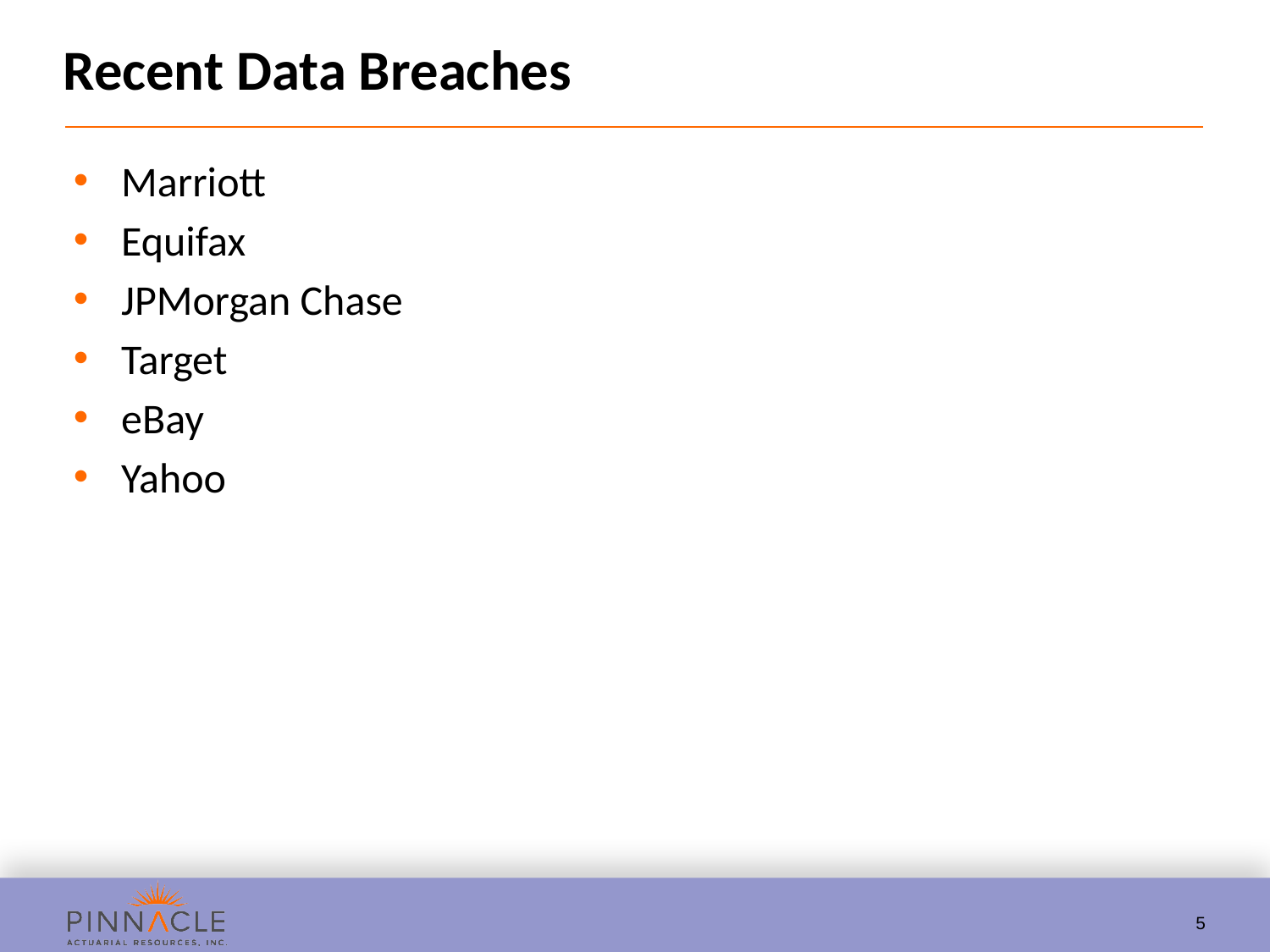

# Recent Data Breaches
Marriott
Equifax
JPMorgan Chase
Target
eBay
Yahoo